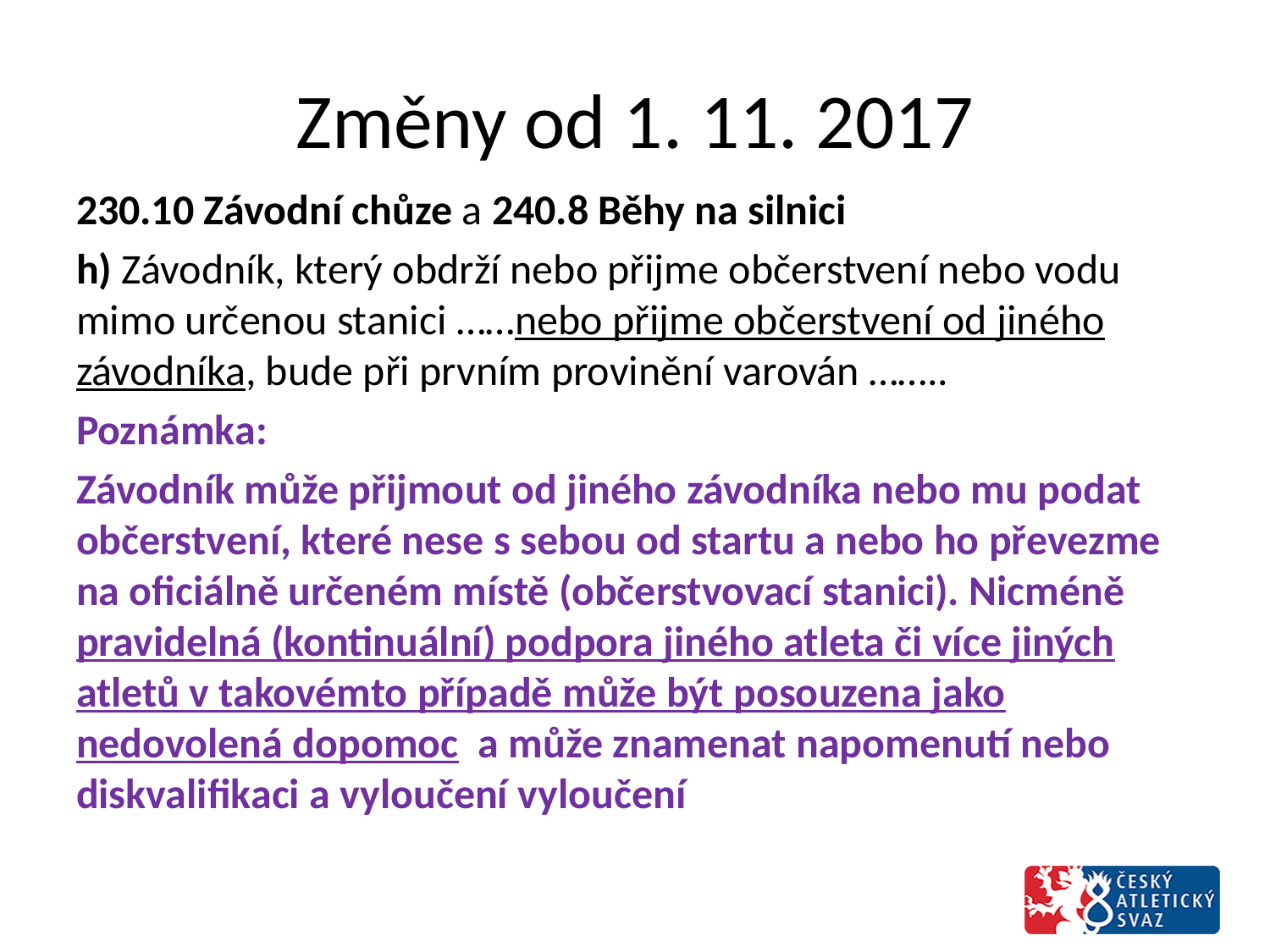

# Změny od 1. 11. 2017
230.10 Závodní chůze a 240.8 Běhy na silnici
h) Závodník, který obdrží nebo přijme občerstvení nebo vodu mimo určenou stanici ……nebo přijme občerstvení od jiného závodníka, bude při prvním provinění varován ……..
Poznámka:
Závodník může přijmout od jiného závodníka nebo mu podat občerstvení, které nese s sebou od startu a nebo ho převezme na oficiálně určeném místě (občerstvovací stanici). Nicméně pravidelná (kontinuální) podpora jiného atleta či více jiných atletů v takovémto případě může být posouzena jako nedovolená dopomoc  a může znamenat napomenutí nebo diskvalifikaci a vyloučení vyloučení